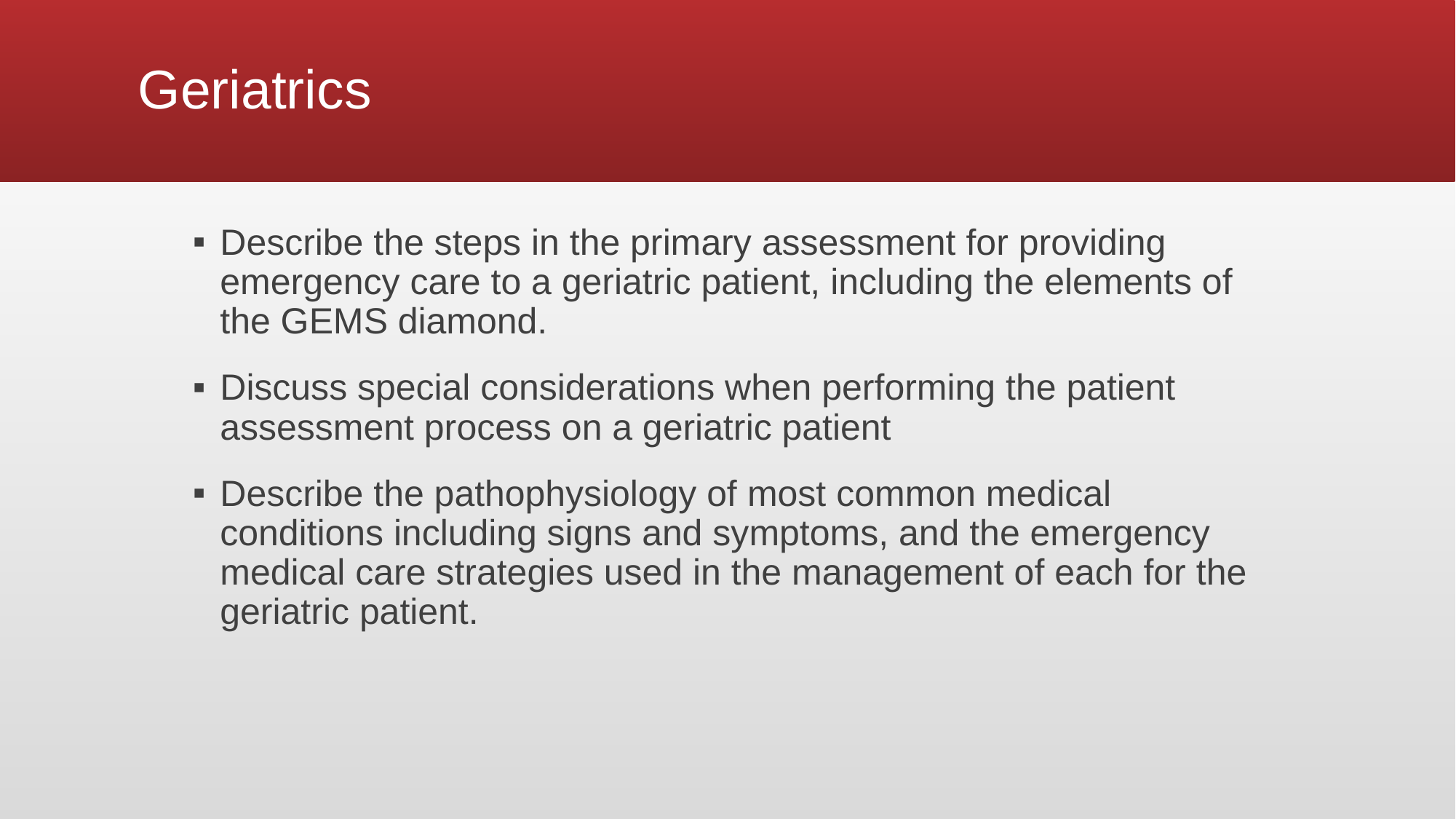

# Geriatrics
Describe the steps in the primary assessment for providing emergency care to a geriatric patient, including the elements of the GEMS diamond.
Discuss special considerations when performing the patient assessment process on a geriatric patient
Describe the pathophysiology of most common medical conditions including signs and symptoms, and the emergency medical care strategies used in the management of each for the geriatric patient.